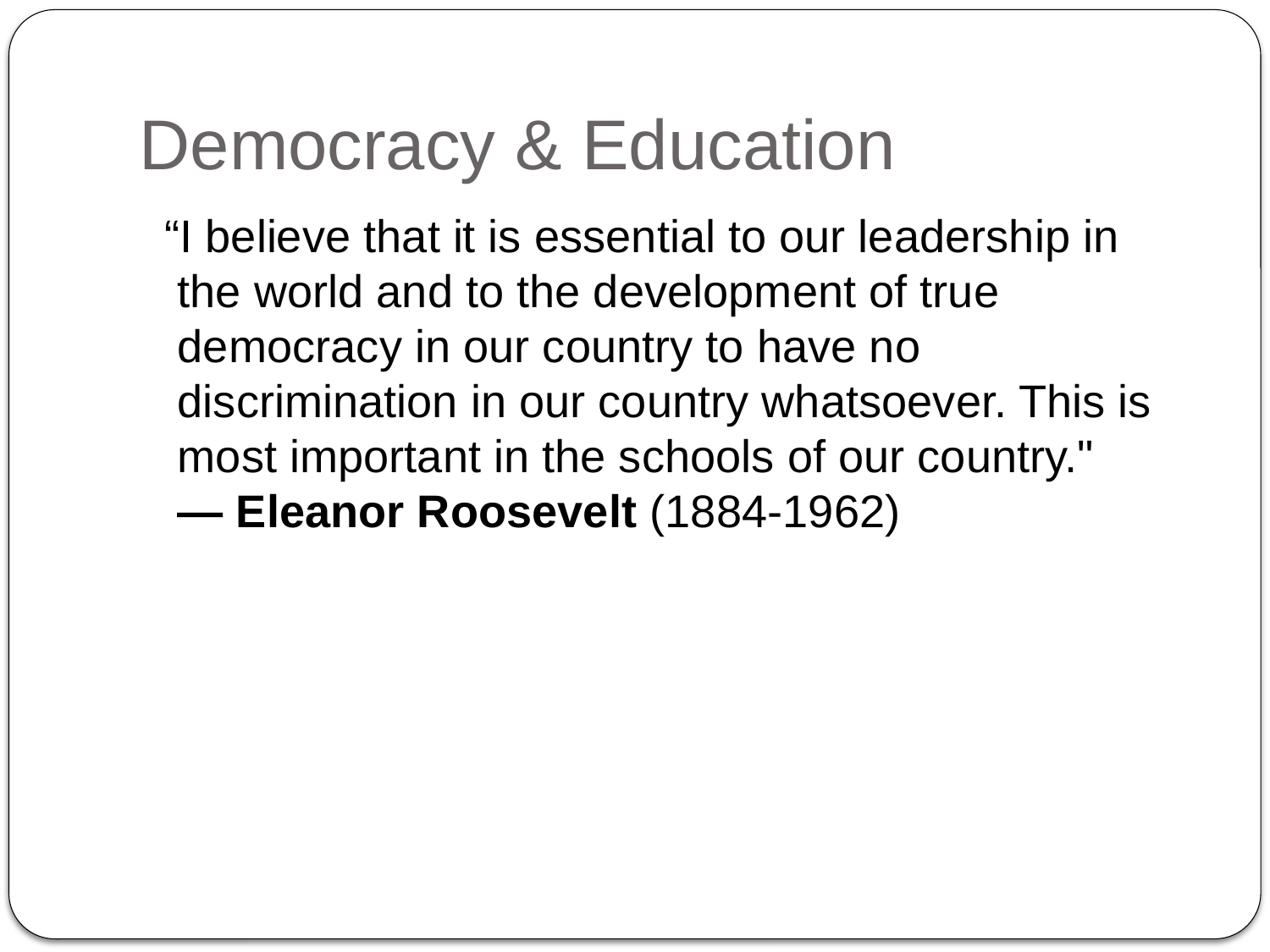

# Democracy & Education
  “I believe that it is essential to our leadership in the world and to the development of true democracy in our country to have no discrimination in our country whatsoever. This is most important in the schools of our country."
— Eleanor Roosevelt (1884-1962)